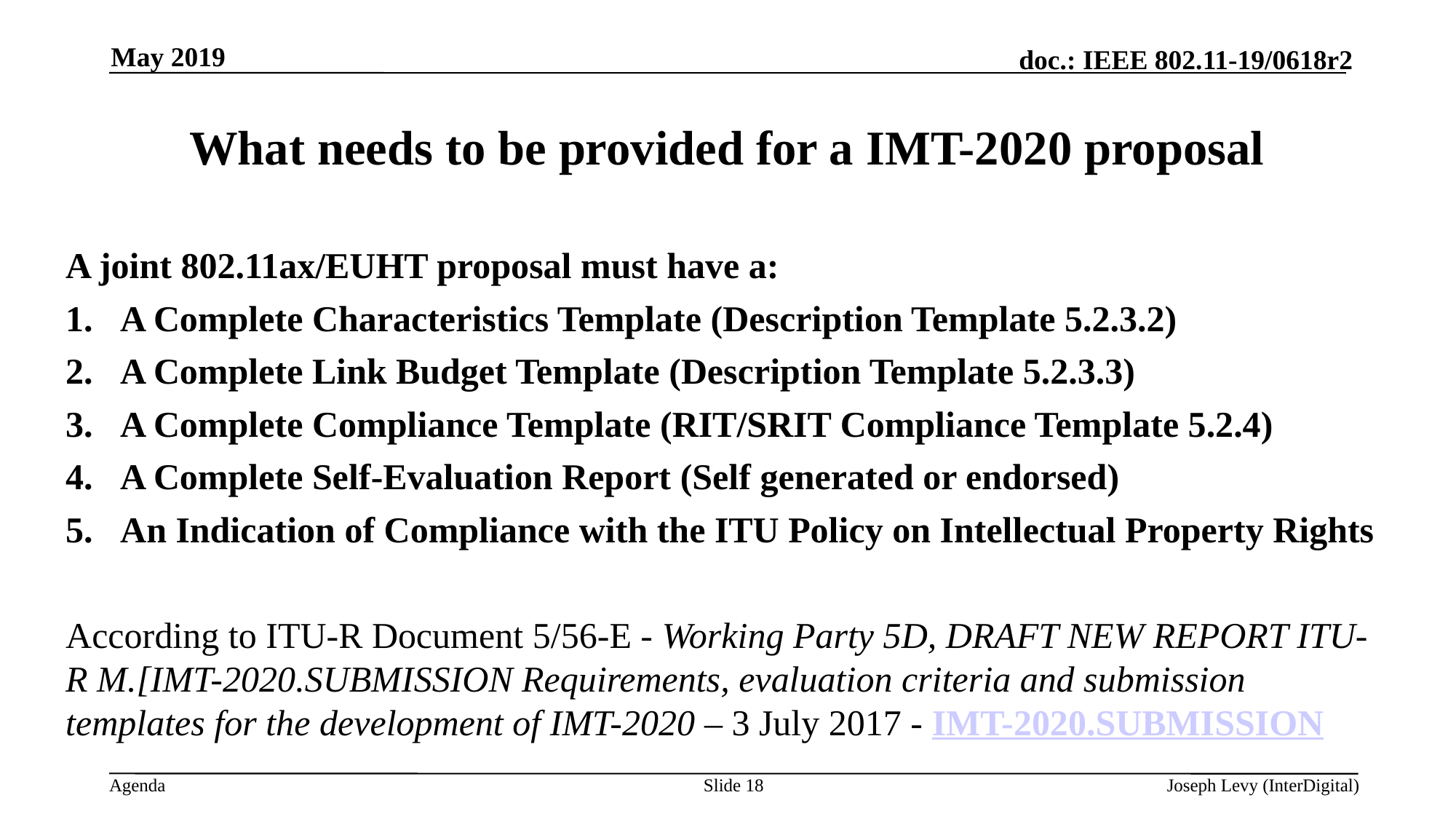

May 2019
# What needs to be provided for a IMT-2020 proposal
A joint 802.11ax/EUHT proposal must have a:
A Complete Characteristics Template (Description Template 5.2.3.2)
A Complete Link Budget Template (Description Template 5.2.3.3)
A Complete Compliance Template (RIT/SRIT Compliance Template 5.2.4)
A Complete Self-Evaluation Report (Self generated or endorsed)
An Indication of Compliance with the ITU Policy on Intellectual Property Rights

According to ITU-R Document 5/56-E - Working Party 5D, DRAFT NEW REPORT ITU-R M.[IMT-2020.SUBMISSION Requirements, evaluation criteria and submission templates for the development of IMT-2020 – 3 July 2017 - IMT-2020.SUBMISSION

Slide 18
Joseph Levy (InterDigital)